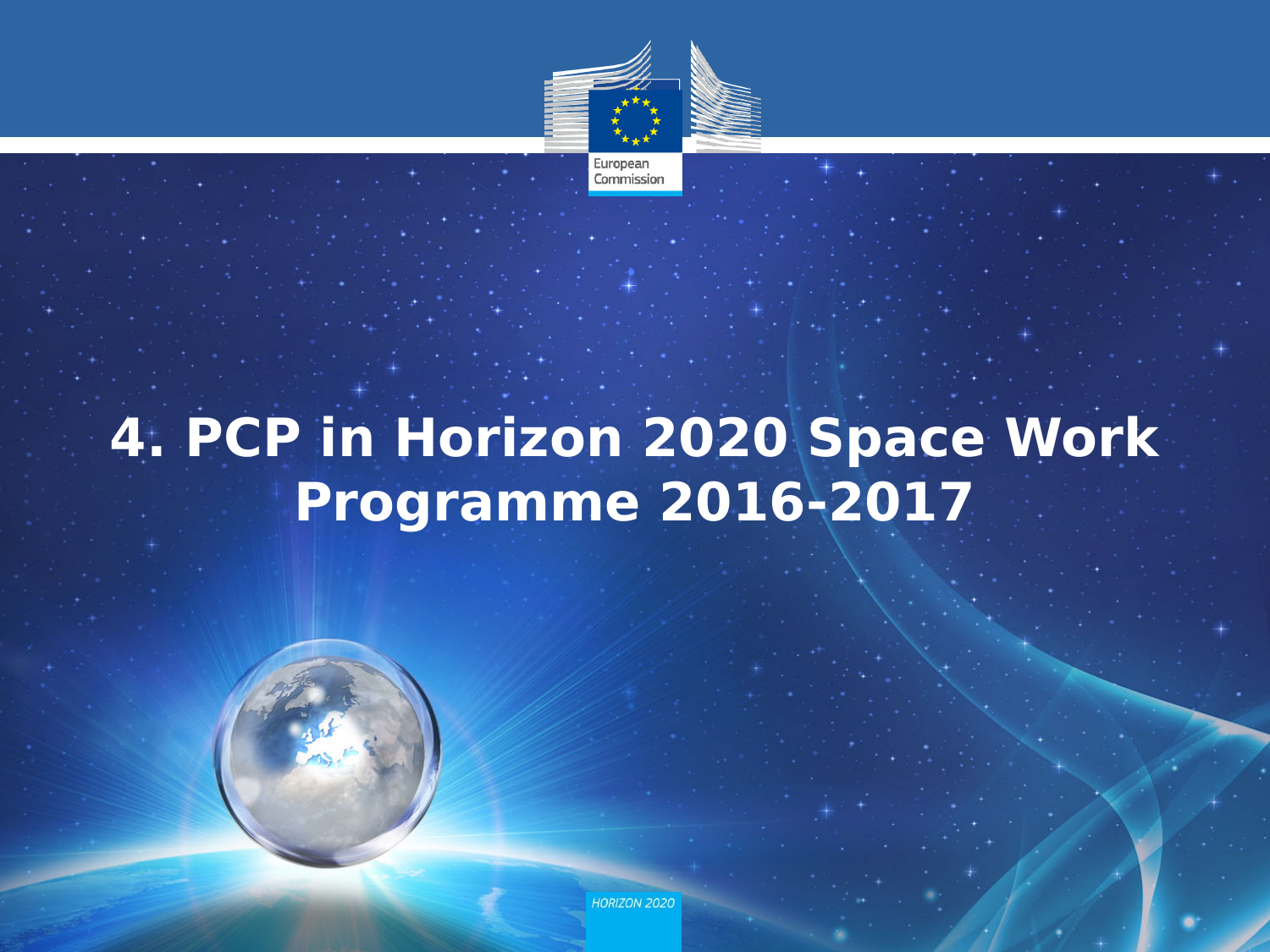

# 4. PCP in Horizon 2020 Space Work Programme 2016-2017